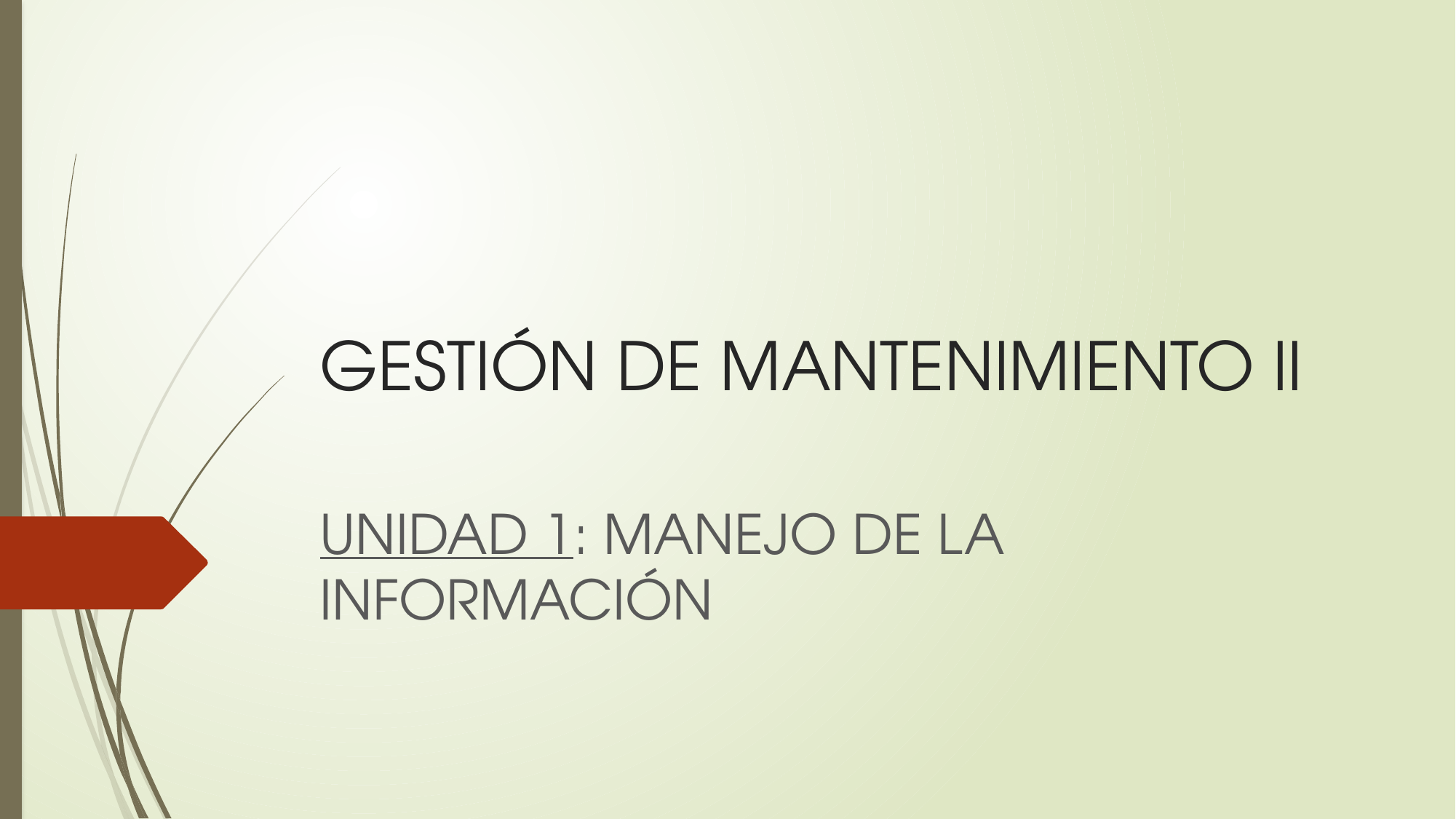

# GESTIÓN DE MANTENIMIENTO II
UNIDAD 1: MANEJO DE LA INFORMACIÓN